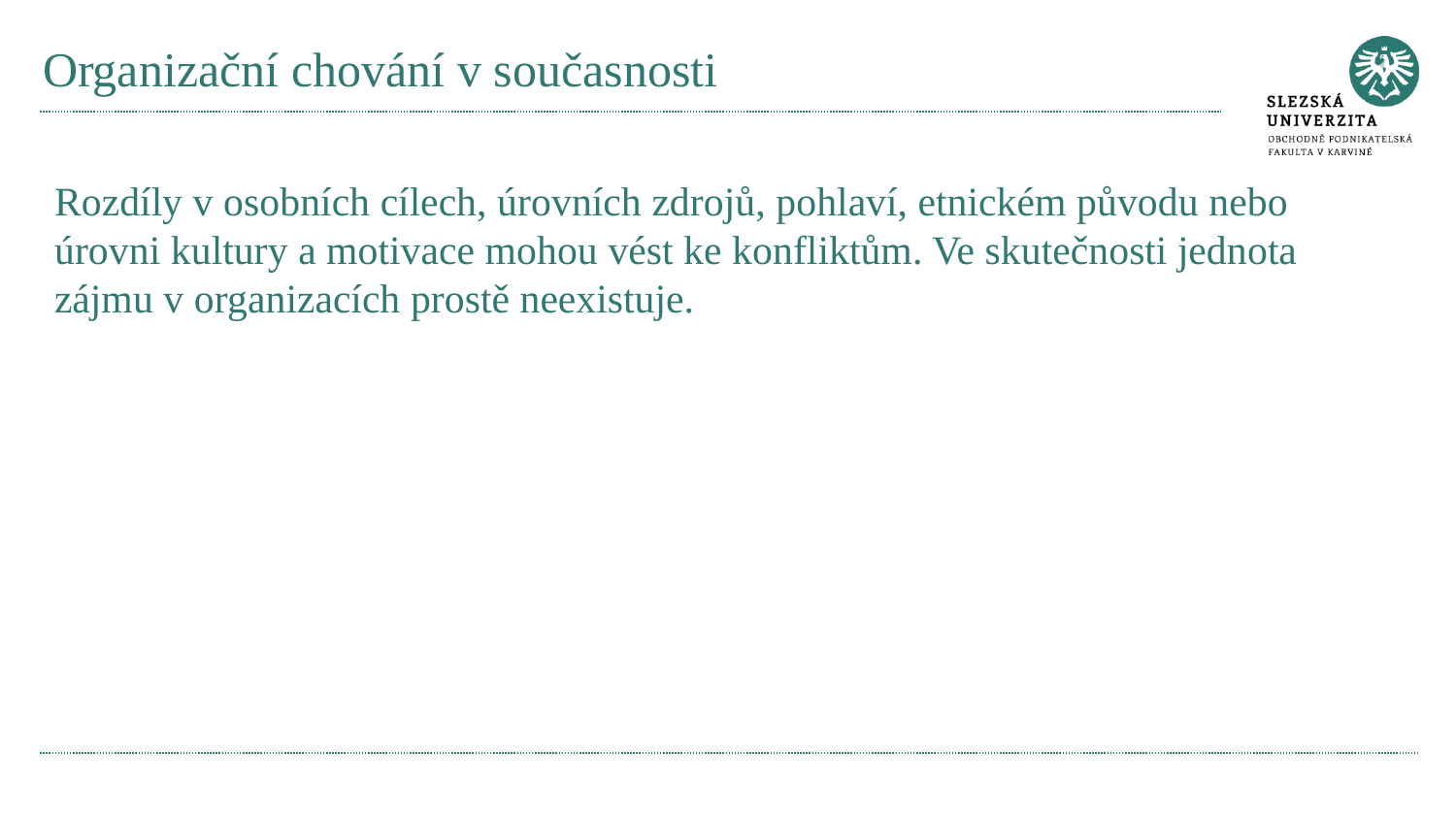

# Organizační chování v současnosti

Rozdíly v osobních cílech, úrovních zdrojů, pohlaví, etnickém původu nebo úrovni kultury a motivace mohou vést ke konfliktům. Ve skutečnosti jednota zájmu v organizacích prostě neexistuje.